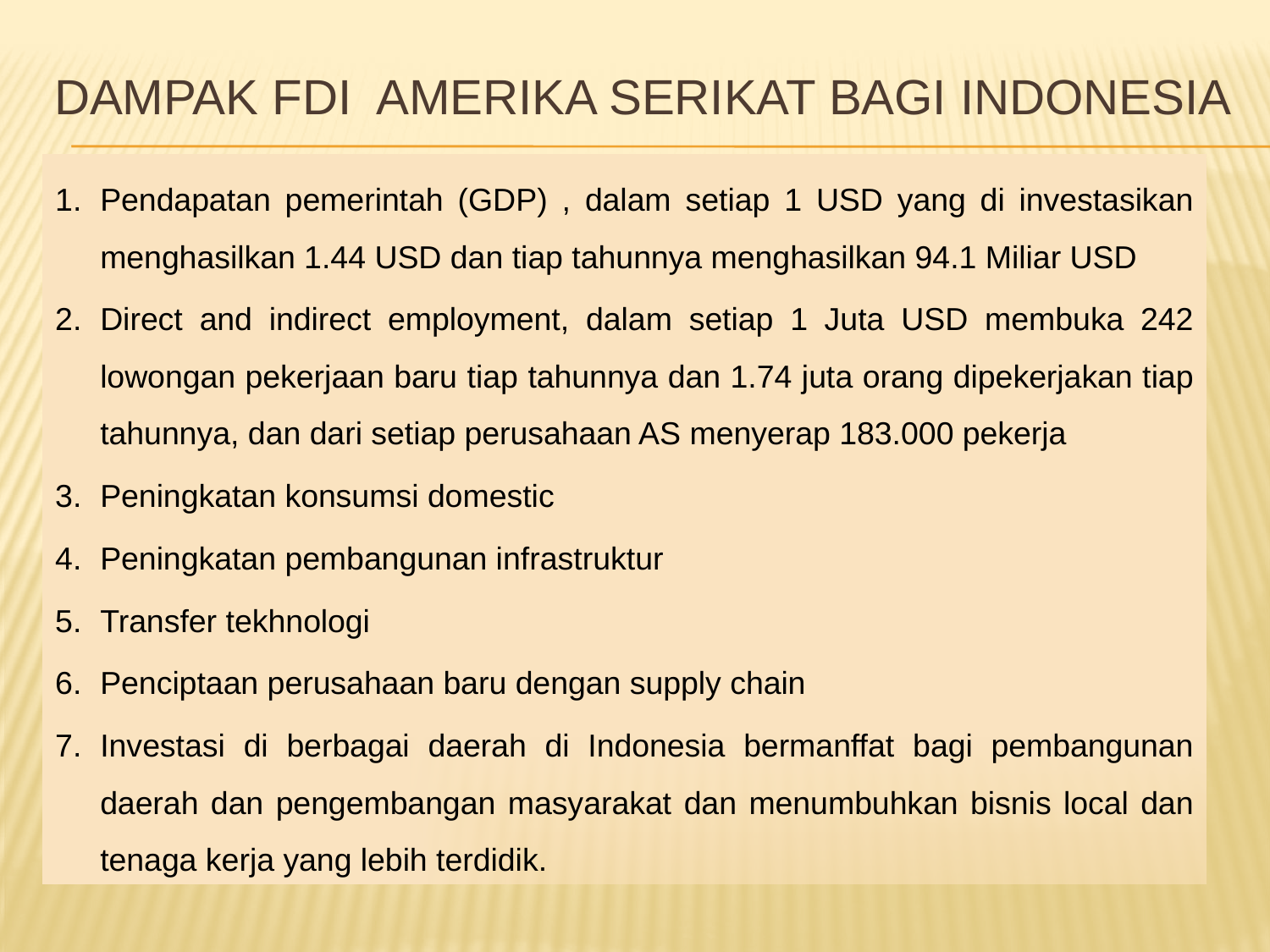

# Dampak FDI  Amerika Serikat bagi Indonesia
Pendapatan pemerintah (GDP) , dalam setiap 1 USD yang di investasikan menghasilkan 1.44 USD dan tiap tahunnya menghasilkan 94.1 Miliar USD
Direct and indirect employment, dalam setiap 1 Juta USD membuka 242 lowongan pekerjaan baru tiap tahunnya dan 1.74 juta orang dipekerjakan tiap tahunnya, dan dari setiap perusahaan AS menyerap 183.000 pekerja
Peningkatan konsumsi domestic
Peningkatan pembangunan infrastruktur
Transfer tekhnologi
Penciptaan perusahaan baru dengan supply chain
Investasi di berbagai daerah di Indonesia bermanffat bagi pembangunan daerah dan pengembangan masyarakat dan menumbuhkan bisnis local dan tenaga kerja yang lebih terdidik.